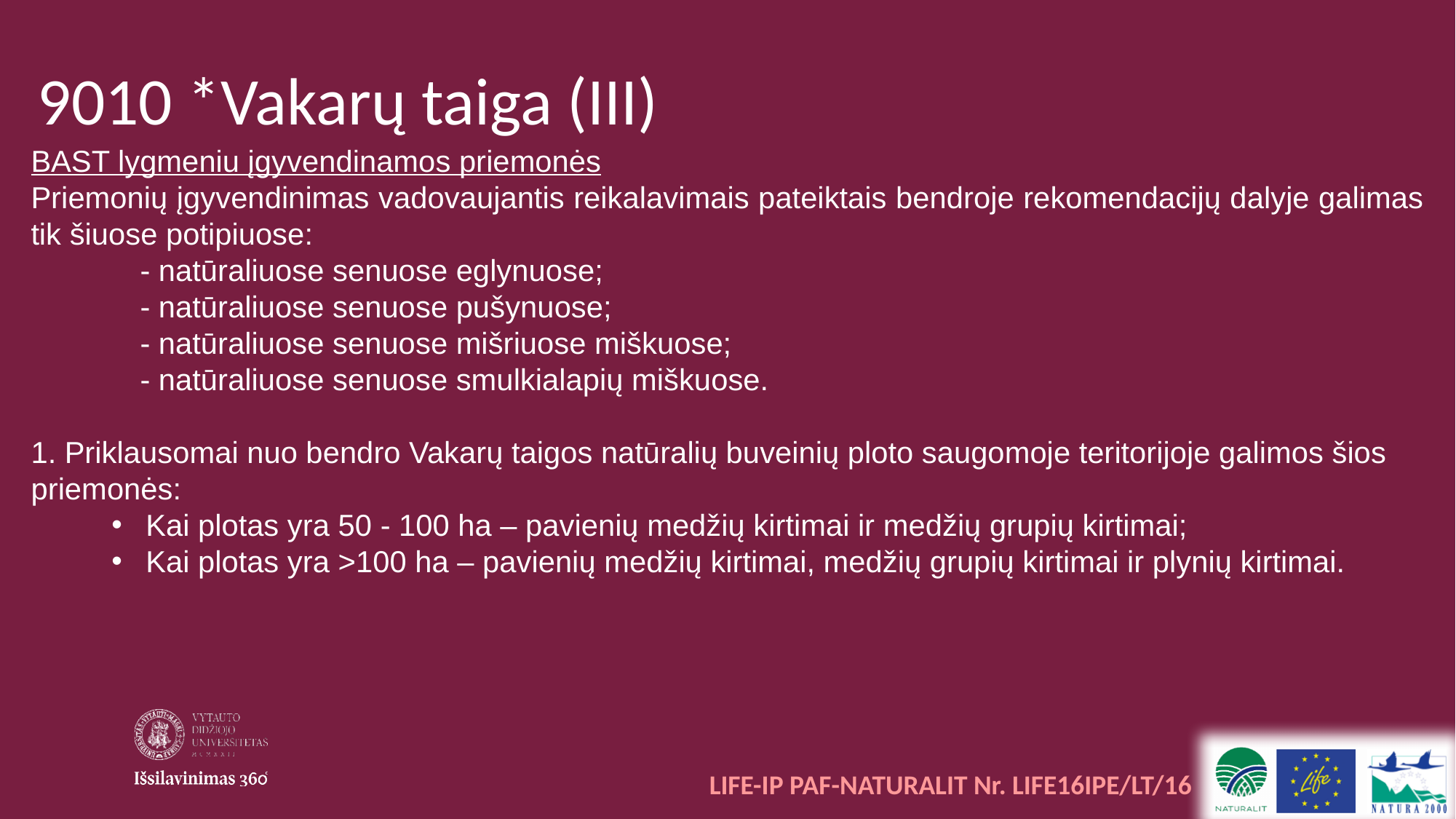

# 9010 *Vakarų taiga (III)
BAST lygmeniu įgyvendinamos priemonės
Priemonių įgyvendinimas vadovaujantis reikalavimais pateiktais bendroje rekomendacijų dalyje galimas tik šiuose potipiuose:
	- natūraliuose senuose eglynuose;
	- natūraliuose senuose pušynuose;
	- natūraliuose senuose mišriuose miškuose;
	- natūraliuose senuose smulkialapių miškuose.

1. Priklausomai nuo bendro Vakarų taigos natūralių buveinių ploto saugomoje teritorijoje galimos šios priemonės:
 Kai plotas yra 50 - 100 ha – pavienių medžių kirtimai ir medžių grupių kirtimai;
 Kai plotas yra >100 ha – pavienių medžių kirtimai, medžių grupių kirtimai ir plynių kirtimai.